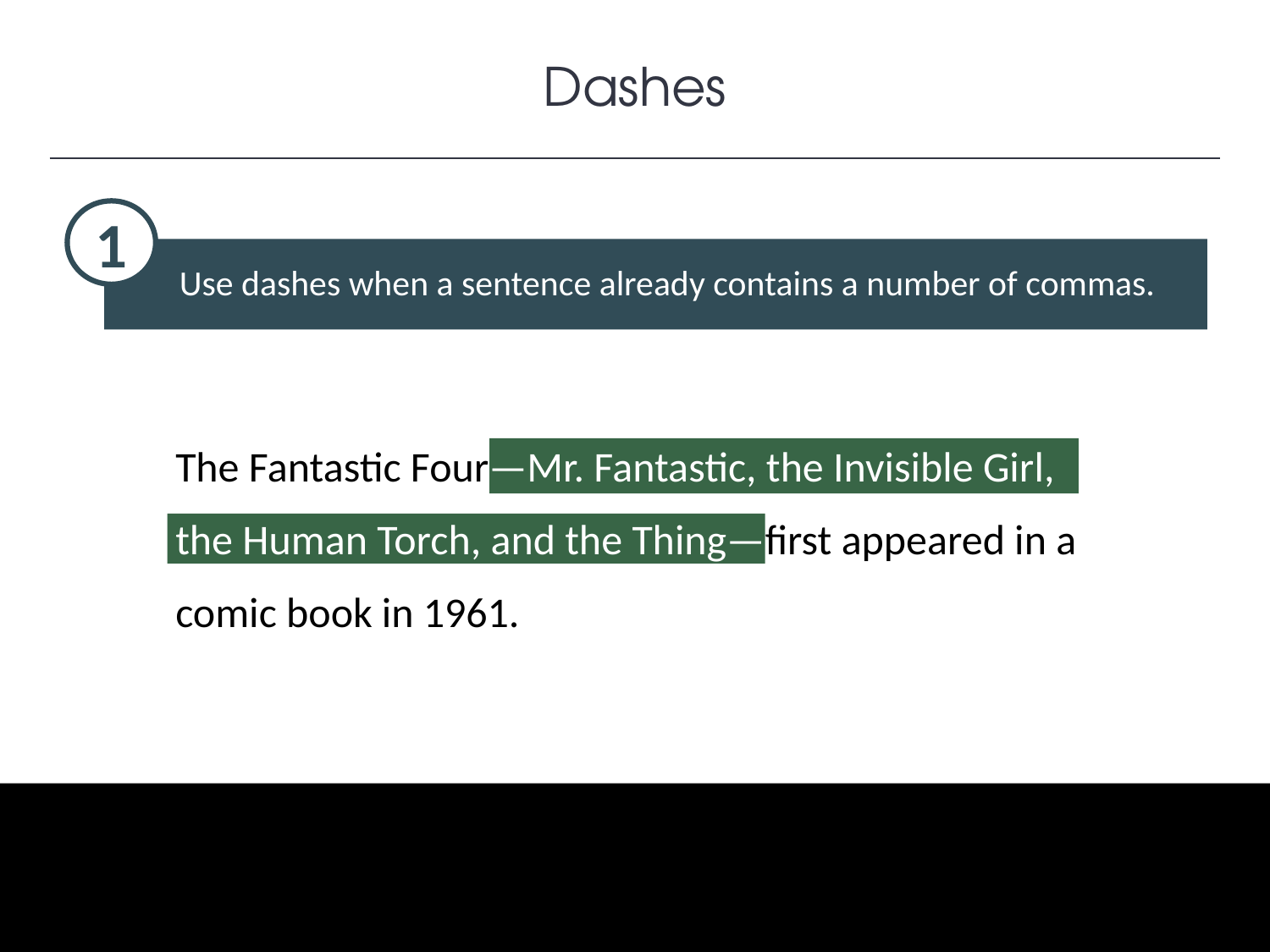

Dashes
HAWKES LEARNING
1

Use dashes when a sentence already contains a number of commas.
The Fantastic Four—Mr. Fantastic, the Invisible Girl,

the Human Torch, and the Thing—first appeared in a

comic book in 1961.